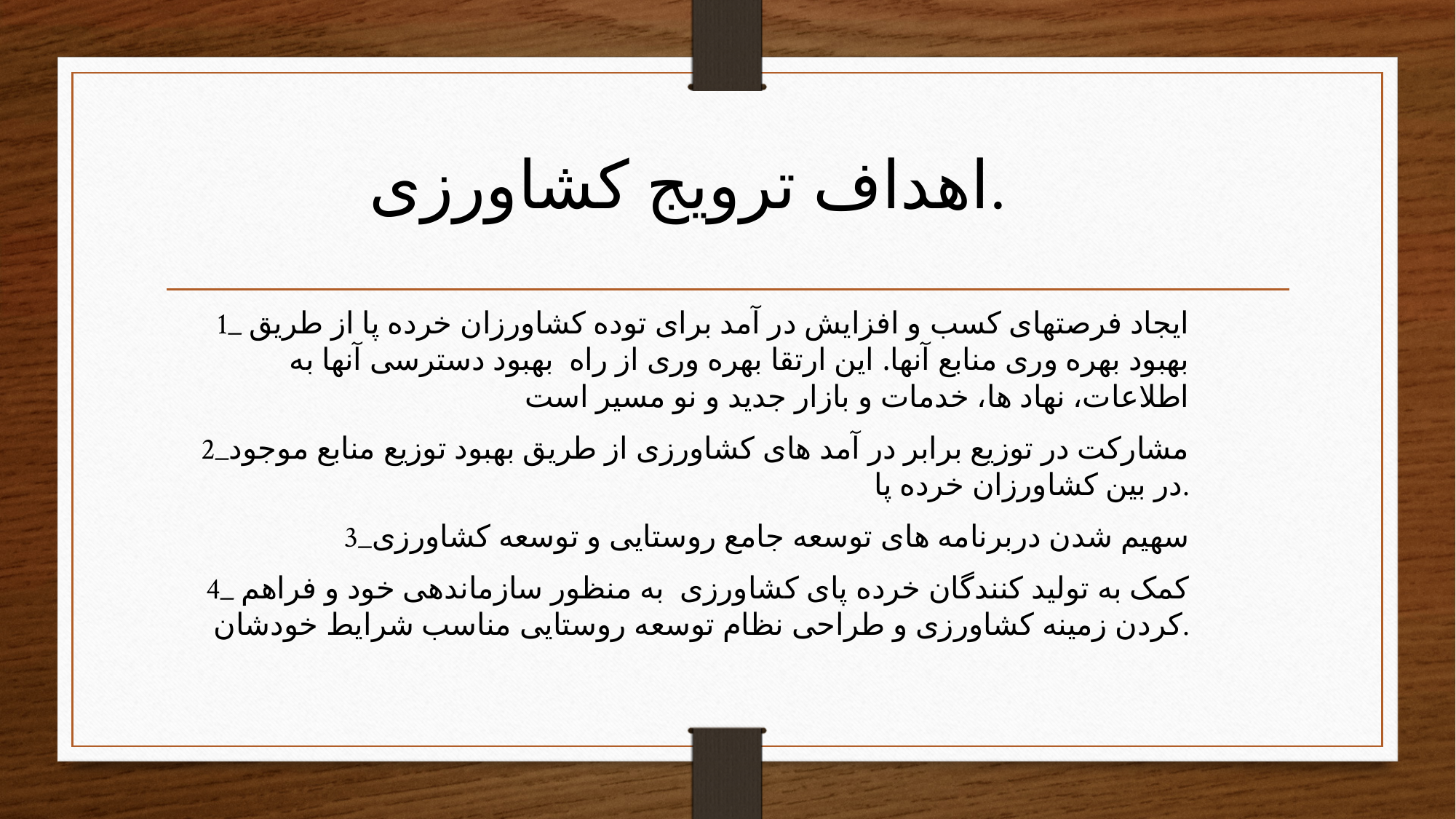

# اهداف ترویج کشاورزی.
  1_ ایجاد فرصتهای کسب و افزایش در آمد برای توده کشاورزان خرده پا از طریق بهبود بهره وری منابع آنها. این ارتقا بهره وری از راه  بهبود دسترسی آنها به اطلاعات، نهاد ها، خدمات و بازار جدید و نو مسیر است
2_مشارکت در توزیع برابر در آمد های کشاورزی از طریق بهبود توزیع منابع موجود در بین کشاورزان خرده پا.
3_سهیم شدن دربرنامه های توسعه جامع روستایی و توسعه کشاورزی
4_ کمک به تولید کنندگان خرده پای کشاورزی  به منظور سازماندهی خود و فراهم کردن زمینه کشاورزی و طراحی نظام توسعه روستایی مناسب شرایط خودشان.